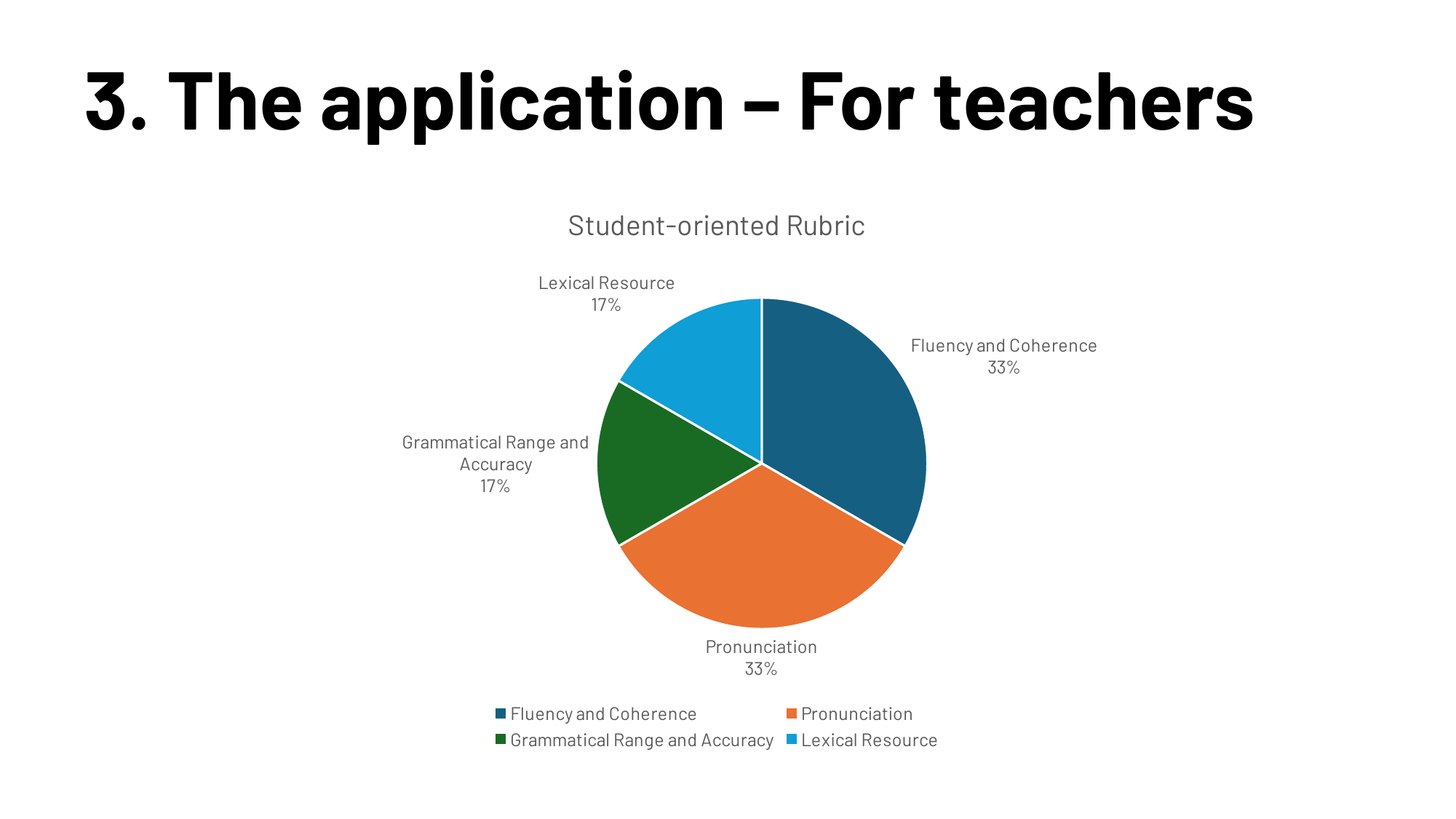

3. The application – For teachers

### Chart: Student-oriented Rubric

| Category | Sales |
|---|---|
| Fluency and Coherence | 50.0 |
| Pronunciation | 50.0 |
| Grammatical Range and Accuracy | 25.0 |
| Lexical Resource | 25.0 |